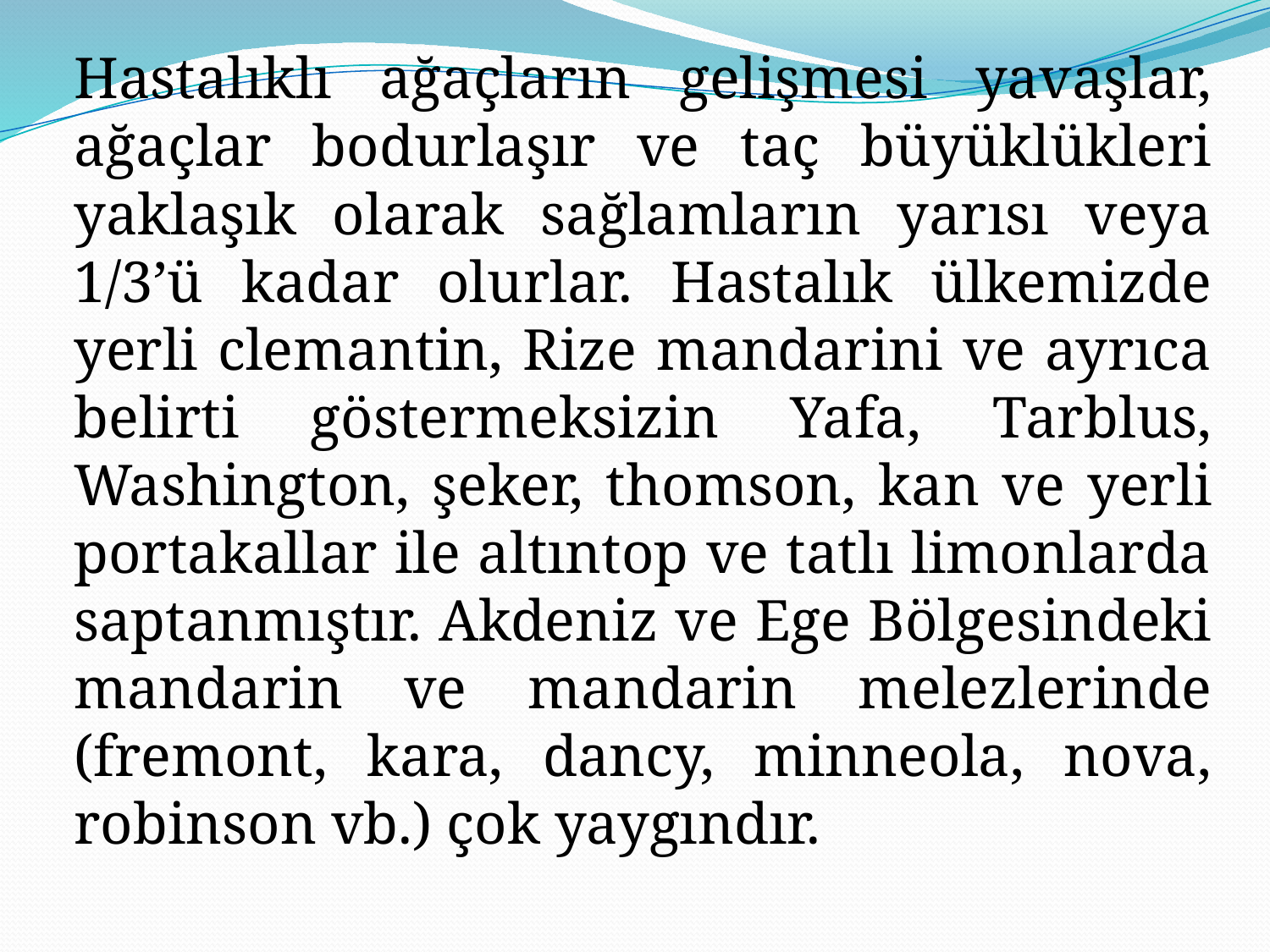

Hastalıklı ağaçların gelişmesi yavaşlar, ağaçlar bodurlaşır ve taç büyüklükleri yaklaşık olarak sağlamların yarısı veya 1/3’ü kadar olurlar. Hastalık ülkemizde yerli clemantin, Rize mandarini ve ayrıca belirti göstermeksizin Yafa, Tarblus, Washington, şeker, thomson, kan ve yerli portakallar ile altıntop ve tatlı limonlarda saptanmıştır. Akdeniz ve Ege Bölgesindeki mandarin ve mandarin melezlerinde (fremont, kara, dancy, minneola, nova, robinson vb.) çok yaygındır.